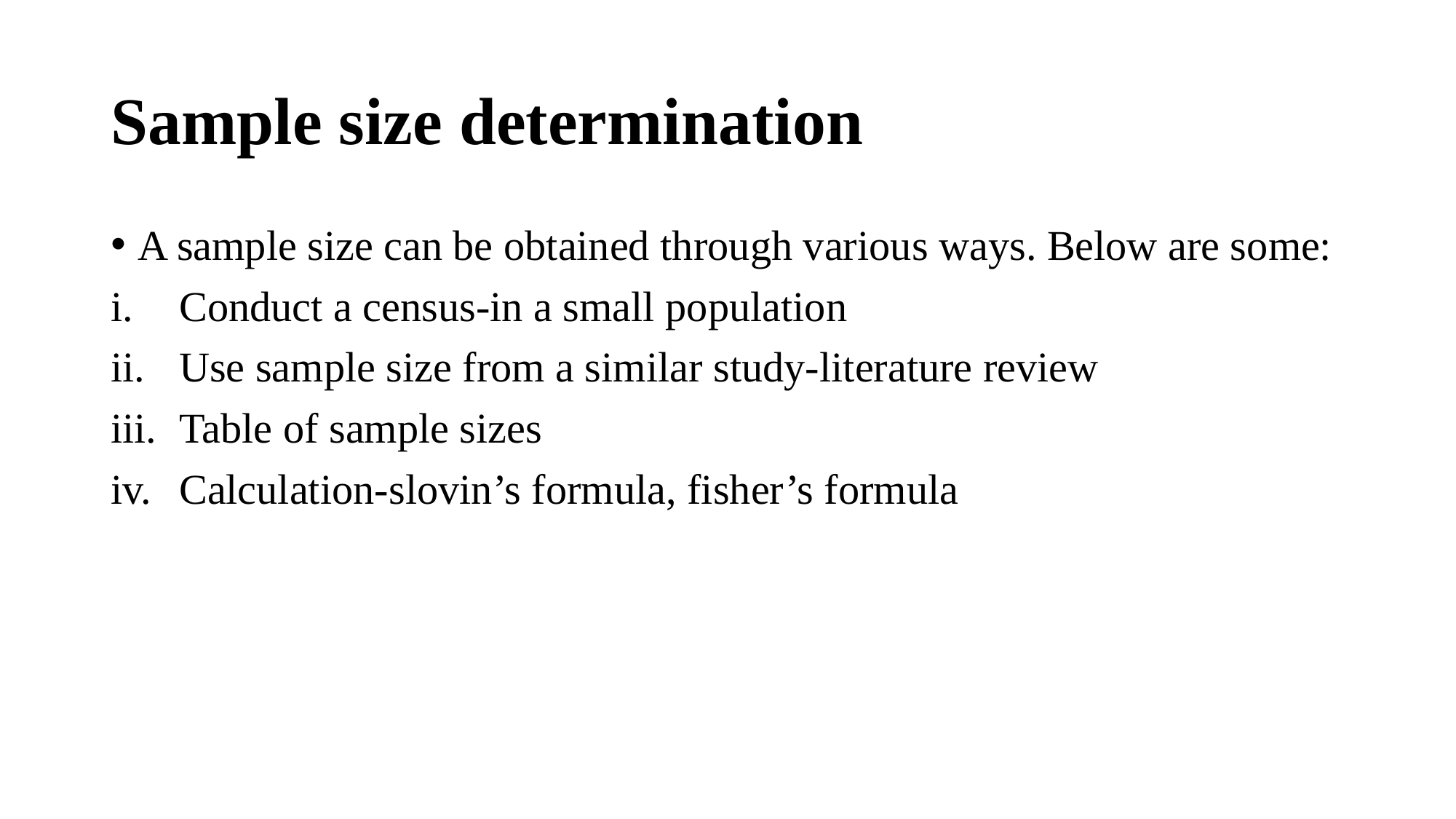

# Sample size determination
A sample size can be obtained through various ways. Below are some:
Conduct a census-in a small population
Use sample size from a similar study-literature review
Table of sample sizes
Calculation-slovin’s formula, fisher’s formula